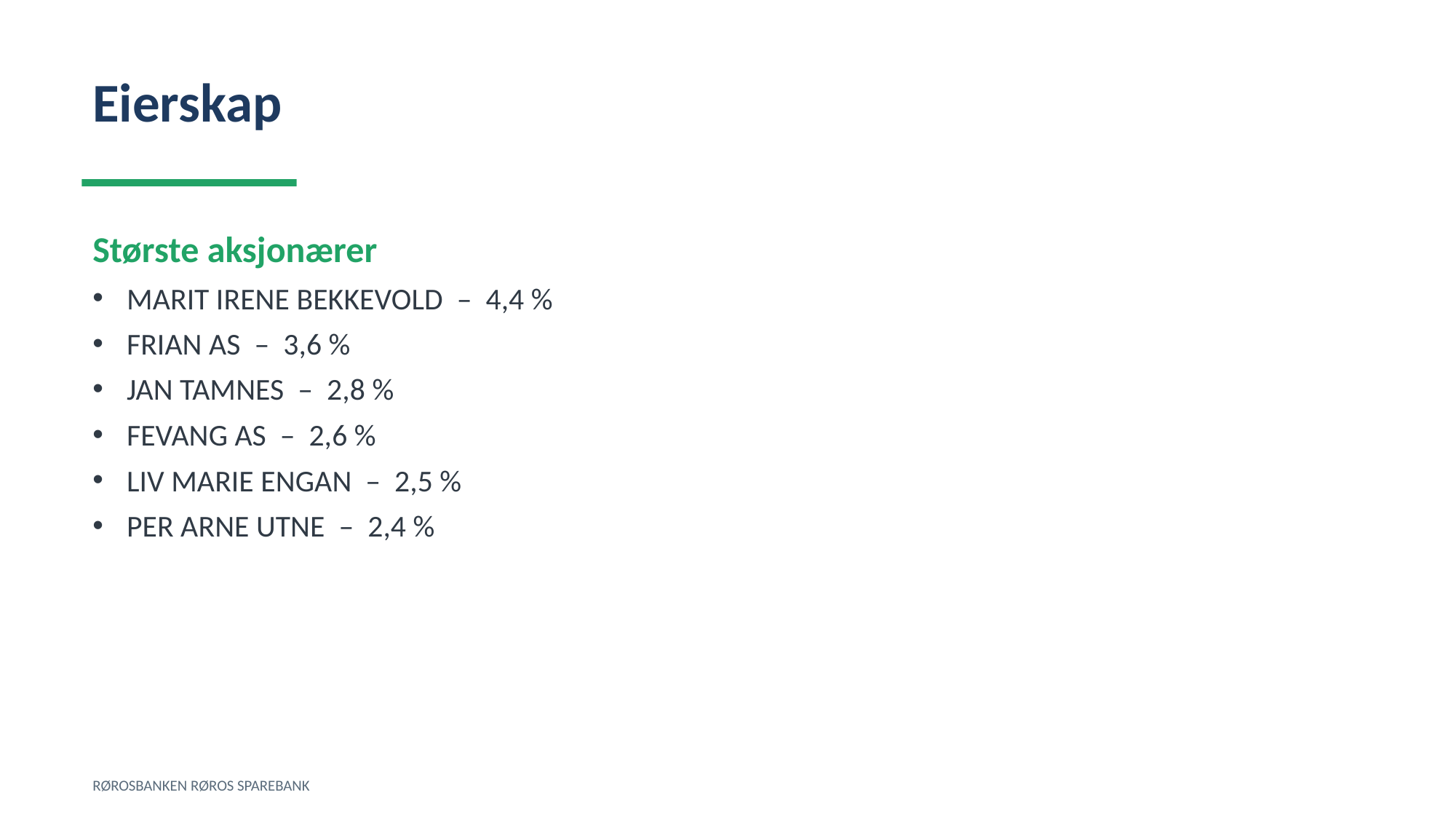

Eierskap

Største aksjonærer
MARIT IRENE BEKKEVOLD  –  4,4 %
FRIAN AS  –  3,6 %
JAN TAMNES  –  2,8 %
FEVANG AS  –  2,6 %
LIV MARIE ENGAN  –  2,5 %
PER ARNE UTNE  –  2,4 %
RØROSBANKEN RØROS SPAREBANK